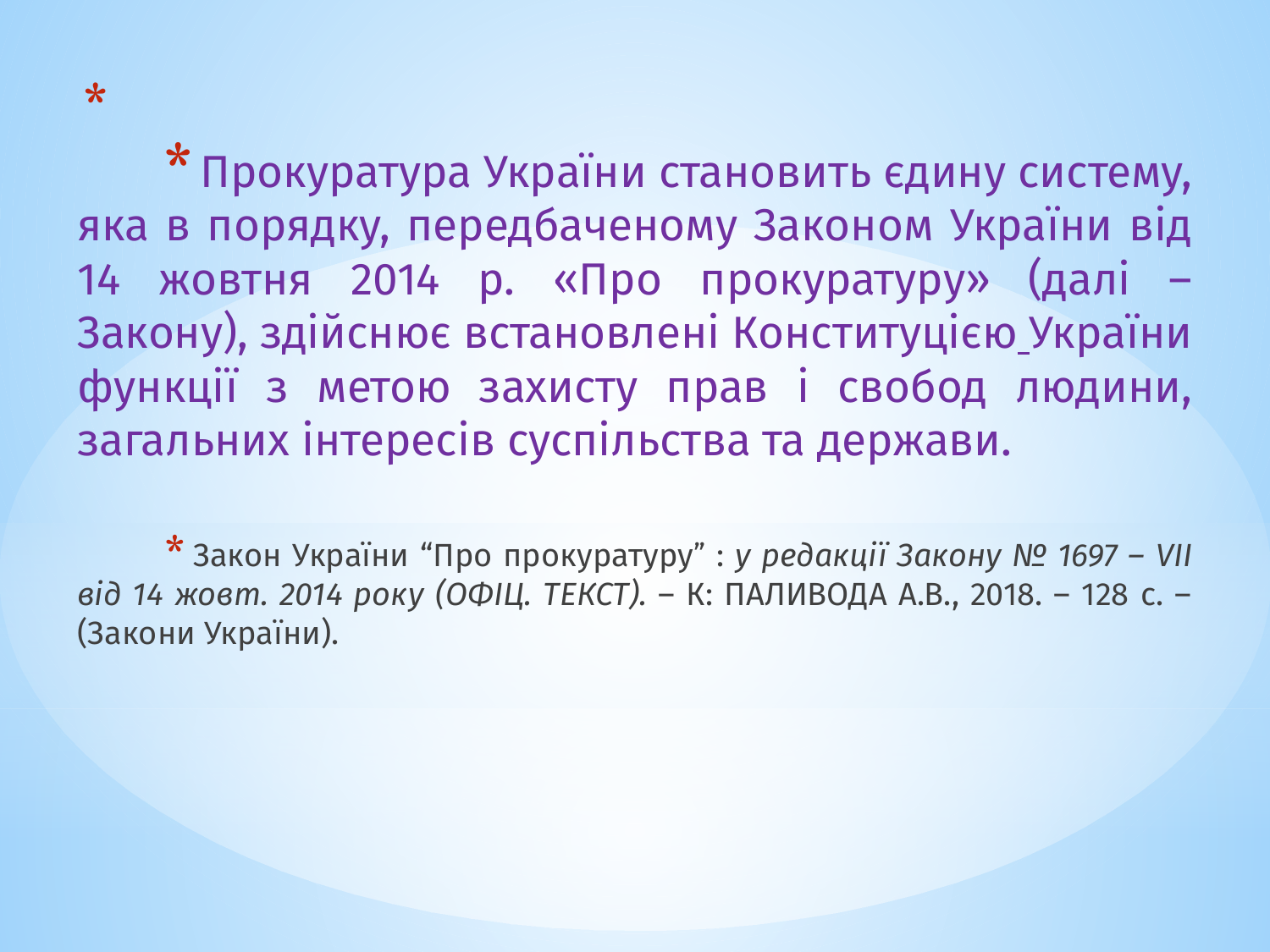

Прокуратура України становить єдину систему, яка в порядку, передбаченому Законом України від 14 жовтня 2014 р. «Про прокуратуру» (далі – Закону), здійснює встановлені Конституцією України функції з метою захисту прав і свобод людини, загальних інтересів суспільства та держави.

Закон України “Про прокуратуруˮ : у редакції Закону № 1697 – VII від 14 жовт. 2014 року (ОФІЦ. ТЕКСТ). – К: ПАЛИВОДА А.В., 2018. – 128 с. – (Закони України).